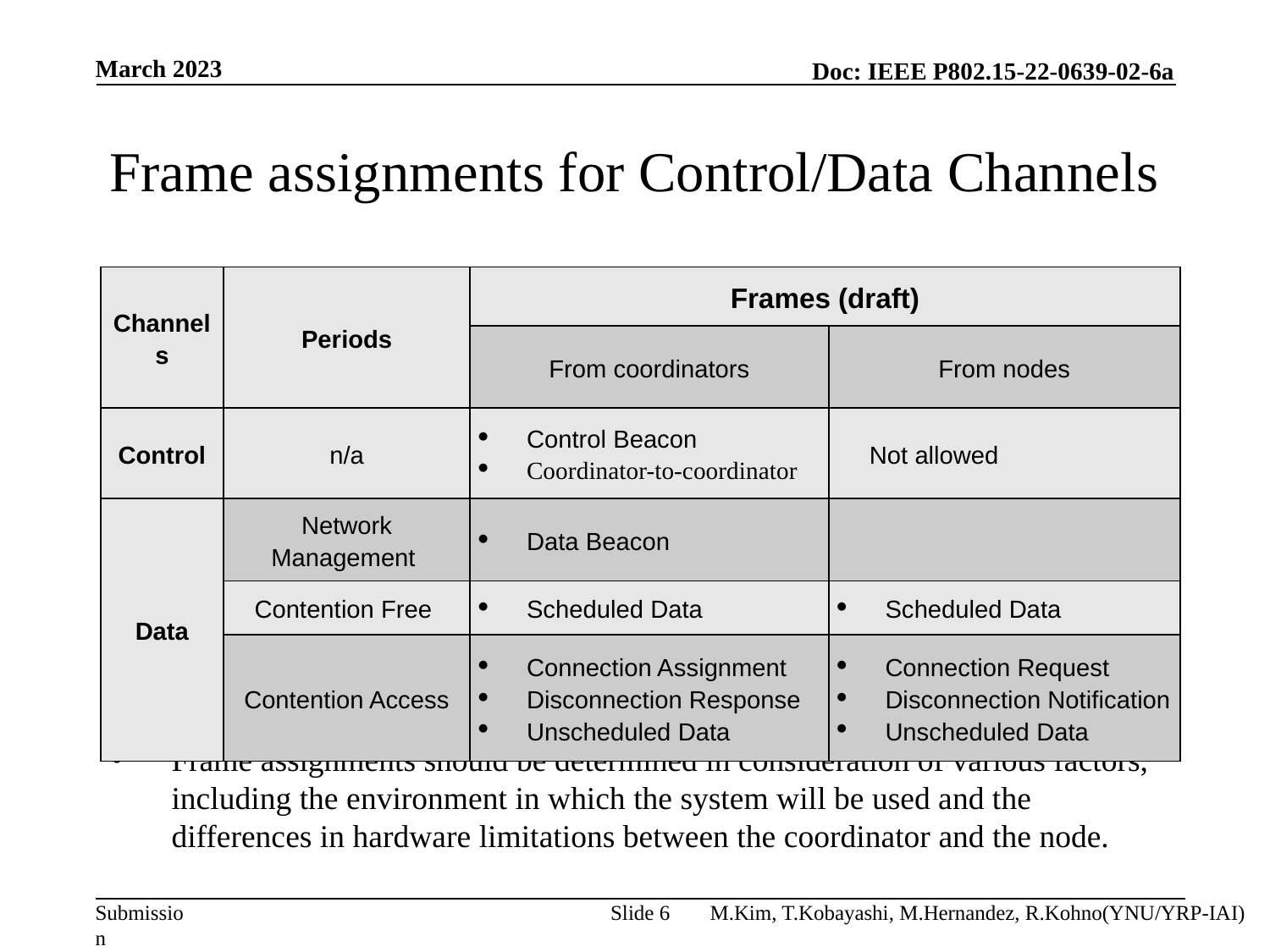

March 2023
# Frame assignments for Control/Data Channels
| Channels | Periods | Frames (draft) |  |
| --- | --- | --- | --- |
|  |  | From coordinators | From nodes |
| Control | n/a | Control Beacon Coordinator-to-coordinator | Not allowed |
| Data | Network Management | Data Beacon |  |
|  | Contention Free | Scheduled Data | Scheduled Data |
|  | Contention Access | Connection Assignment Disconnection Response Unscheduled Data | Connection Request Disconnection Notification Unscheduled Data |
Frame assignments should be determined in consideration of various factors, including the environment in which the system will be used and the differences in hardware limitations between the coordinator and the node.
Slide 6
M.Kim, T.Kobayashi, M.Hernandez, R.Kohno(YNU/YRP-IAI)